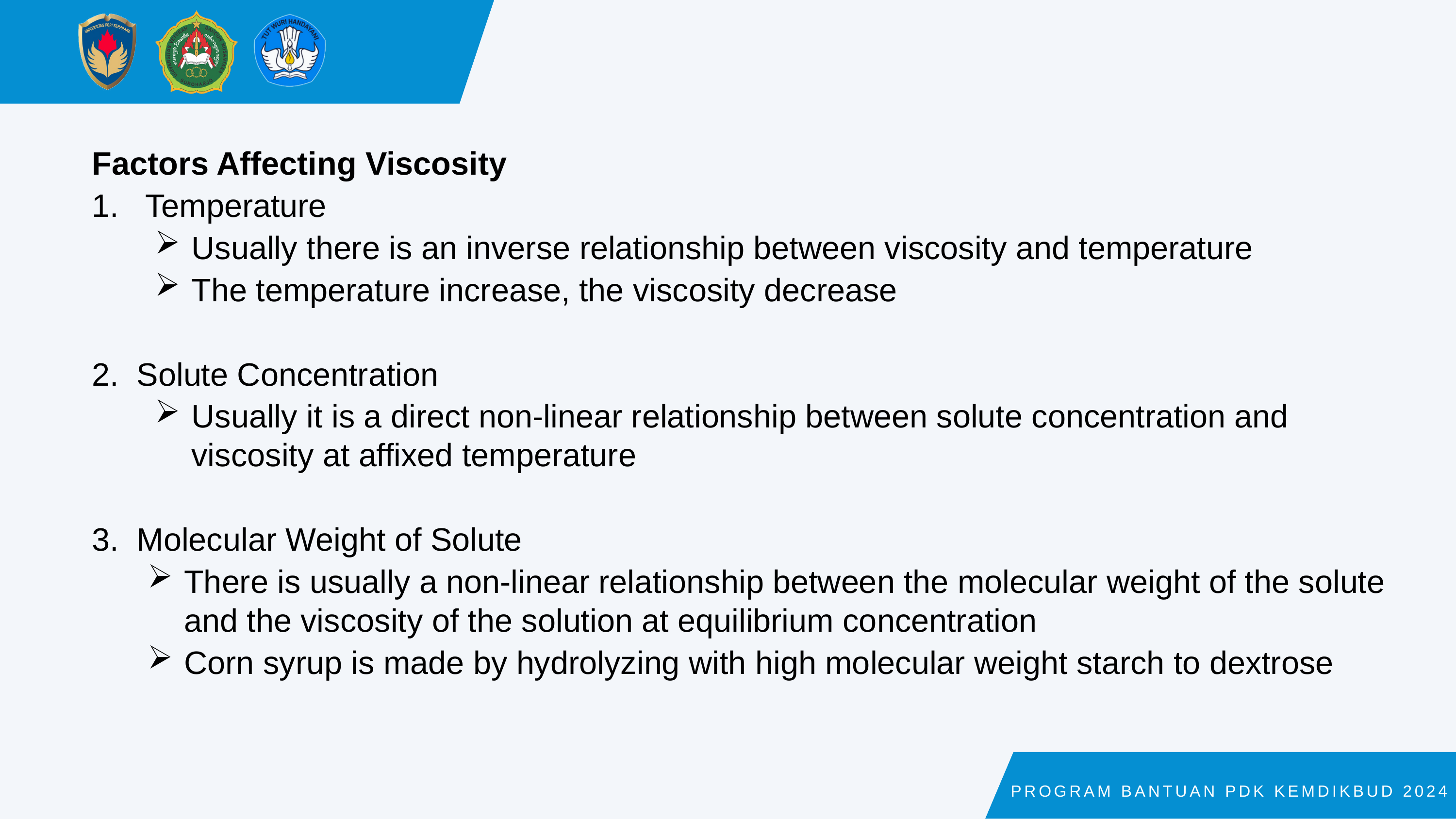

Factors Affecting Viscosity
Temperature
Usually there is an inverse relationship between viscosity and temperature
The temperature increase, the viscosity decrease

2.  Solute Concentration
Usually it is a direct non-linear relationship between solute concentration and viscosity at affixed temperature

3.  Molecular Weight of Solute
There is usually a non-linear relationship between the molecular weight of the solute and the viscosity of the solution at equilibrium concentration
Corn syrup is made by hydrolyzing with high molecular weight starch to dextrose

PROGRAM BANTUAN PDK KEMDIKBUD 2024